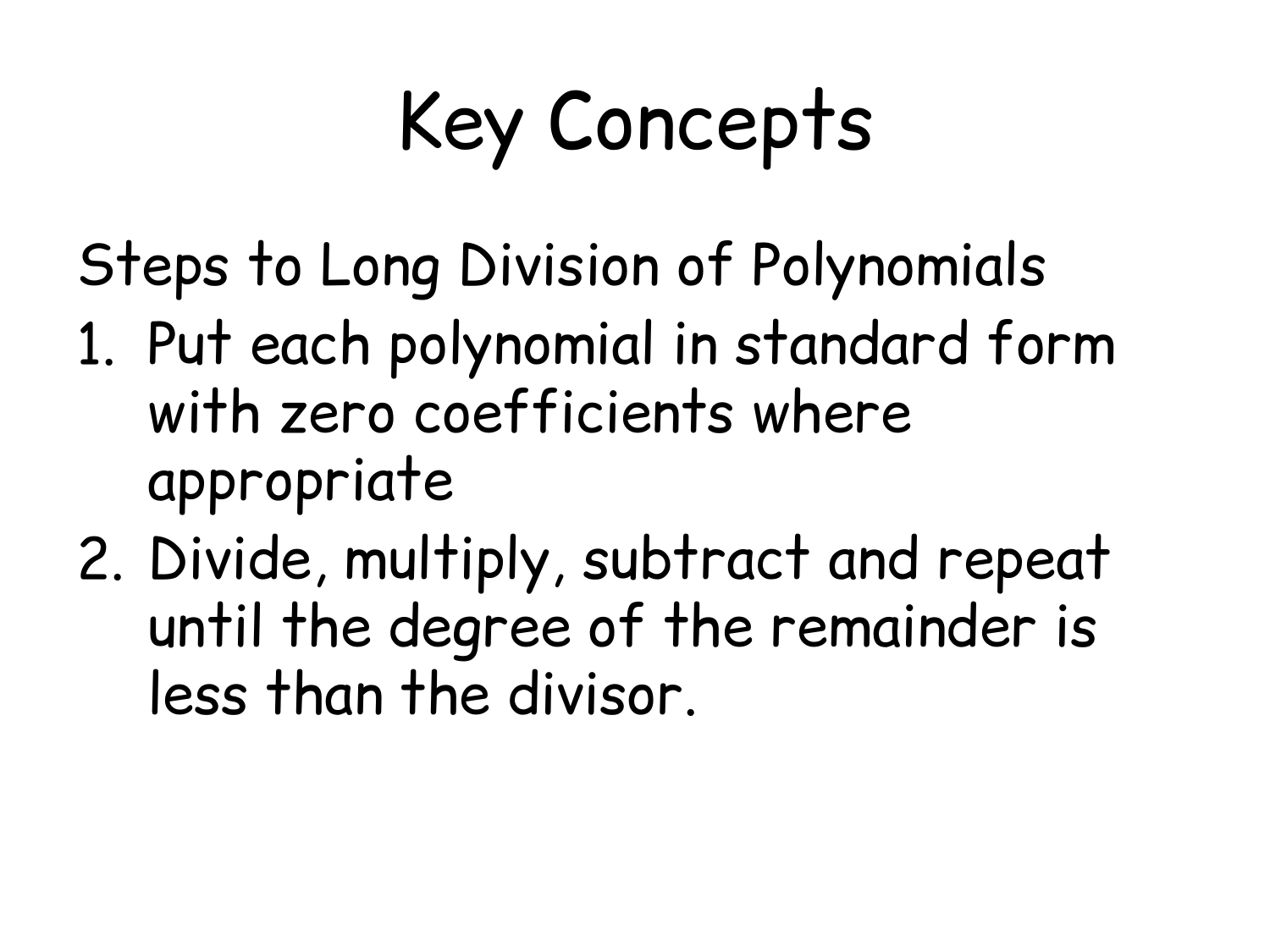

# Key Concepts
Steps to Long Division of Polynomials
Put each polynomial in standard form with zero coefficients where appropriate
Divide, multiply, subtract and repeat until the degree of the remainder is less than the divisor.